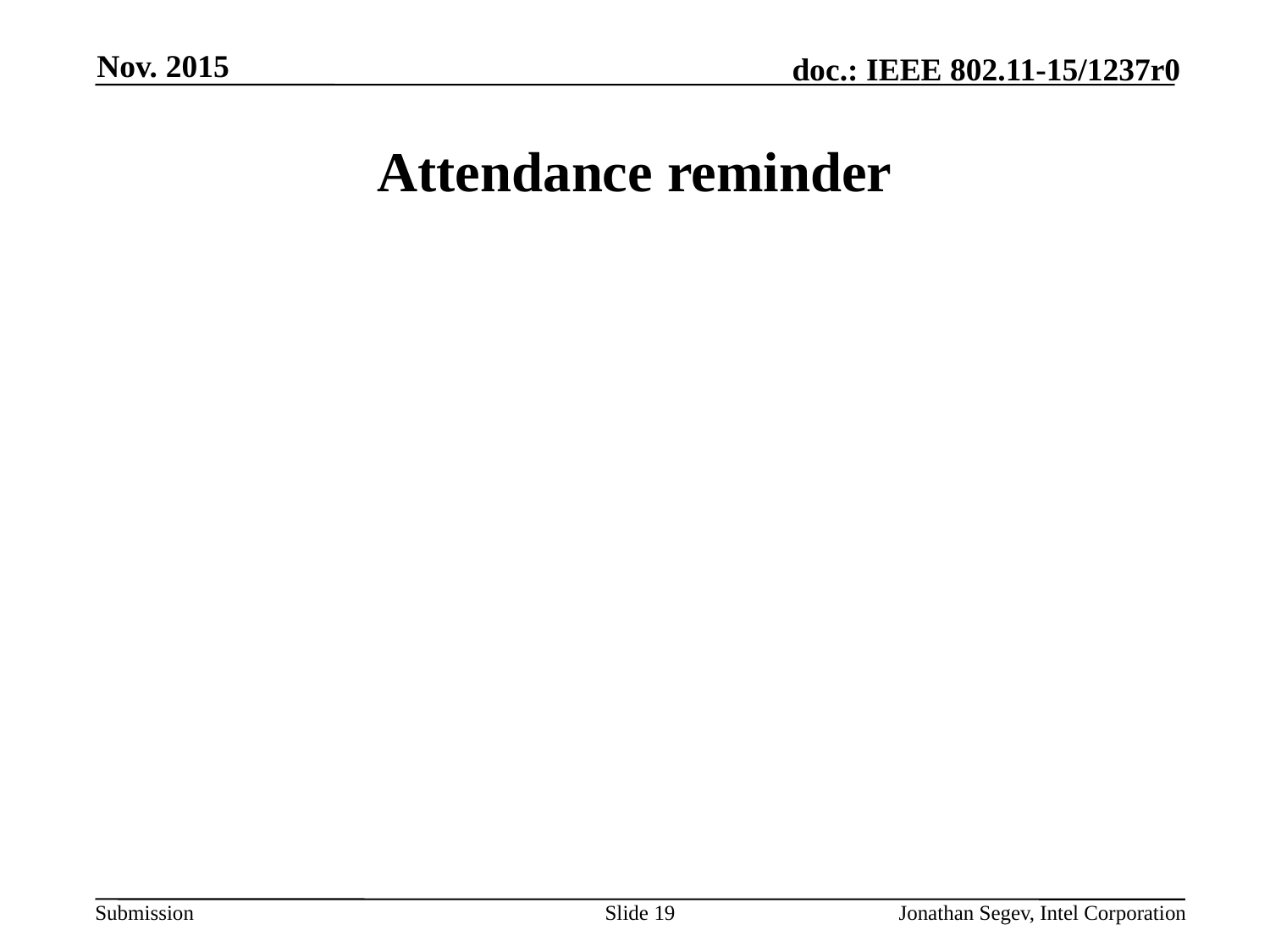

Nov. 2015
# Attendance reminder

Slide 19
Jonathan Segev, Intel Corporation